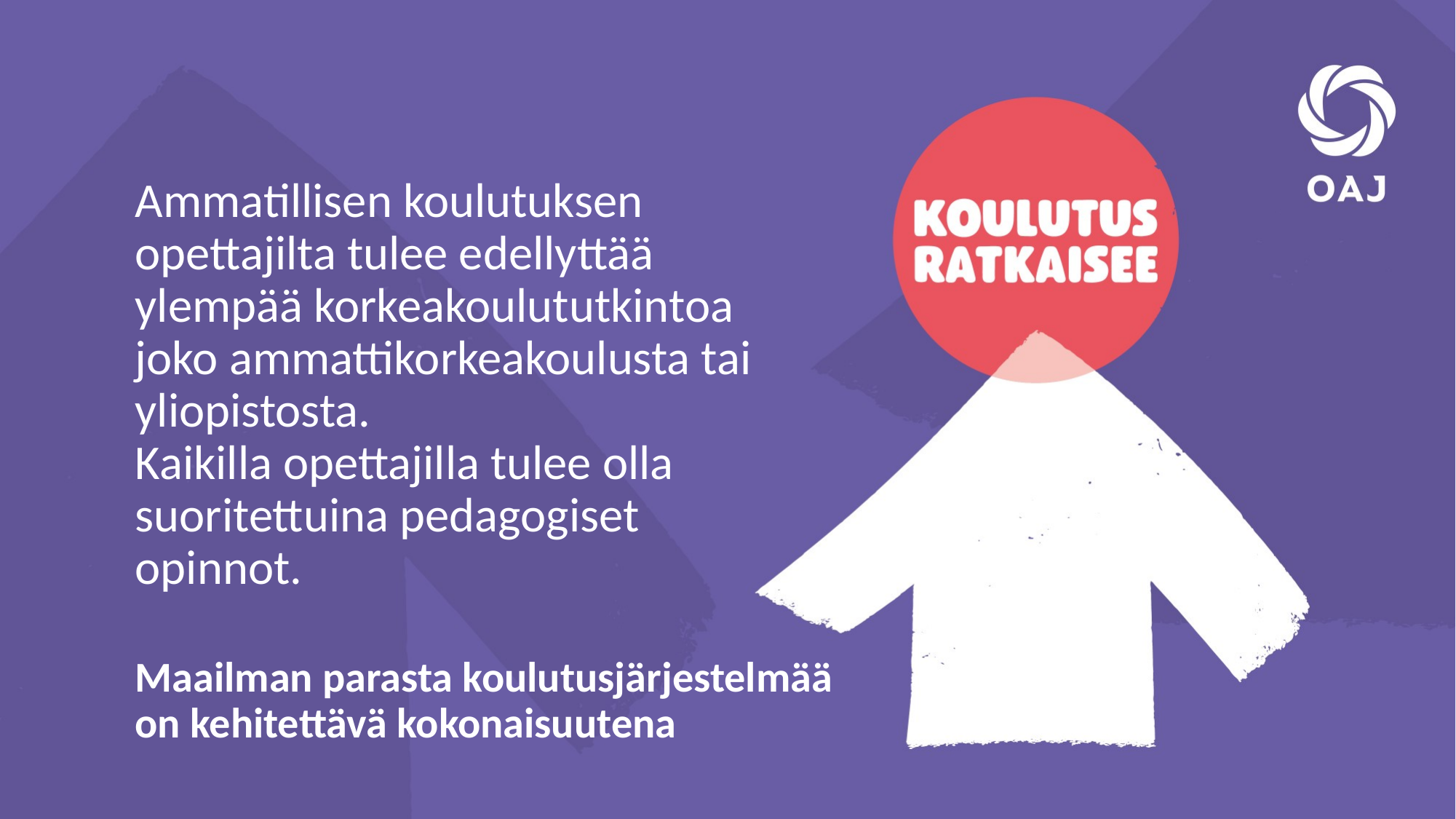

Ammatillisen koulutuksen opettajilta tulee edellyttää ylempää korkeakoulututkintoa joko ammattikorkeakoulusta tai yliopistosta.
Kaikilla opettajilla tulee olla suoritettuina pedagogiset opinnot.
Maailman parasta koulutusjärjestelmää on kehitettävä kokonaisuutena